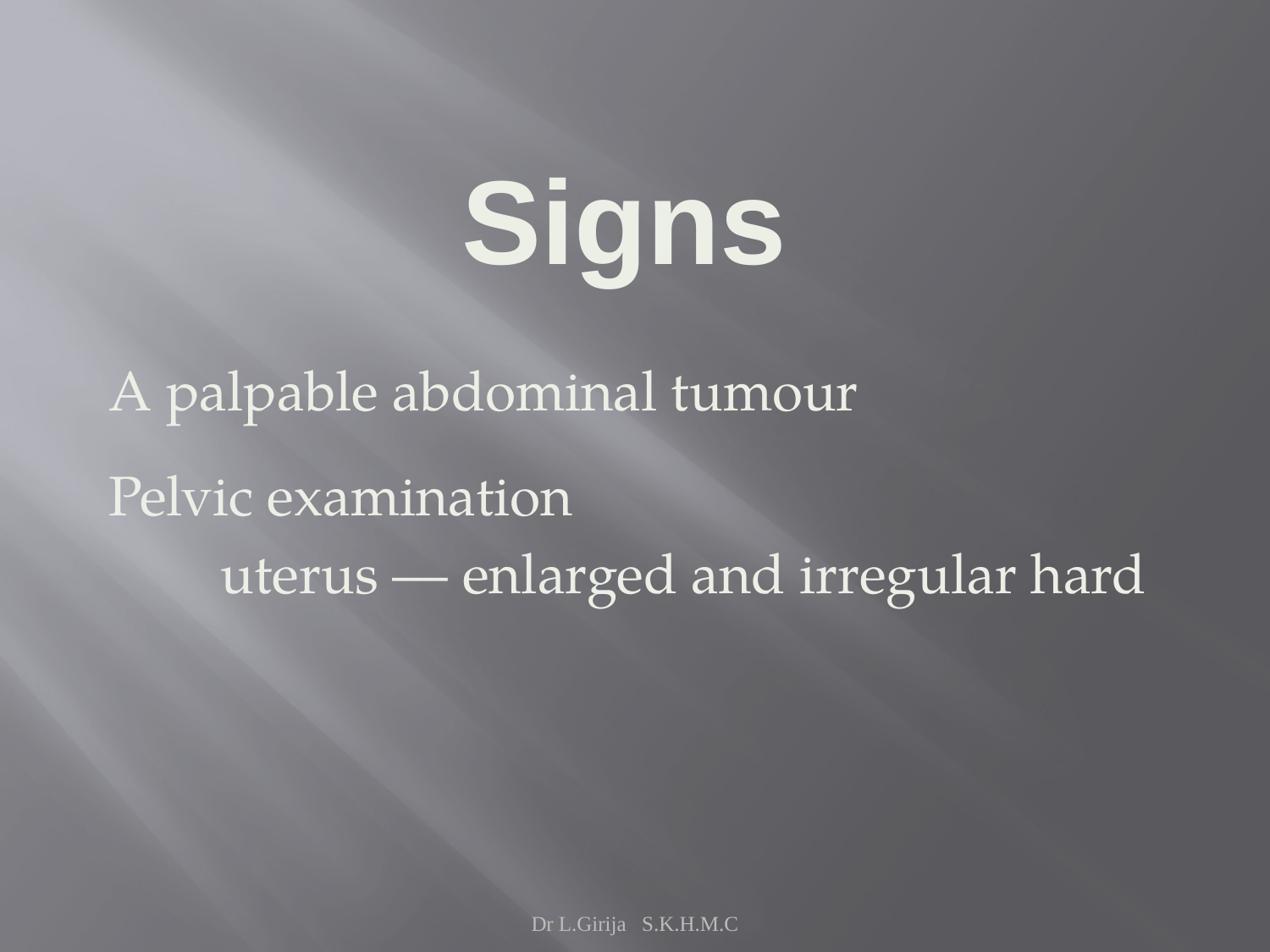

# Signs
A palpable abdominal tumour

Pelvic examination
        uterus — enlarged and irregular hard

Dr L.Girija   S.K.H.M.C